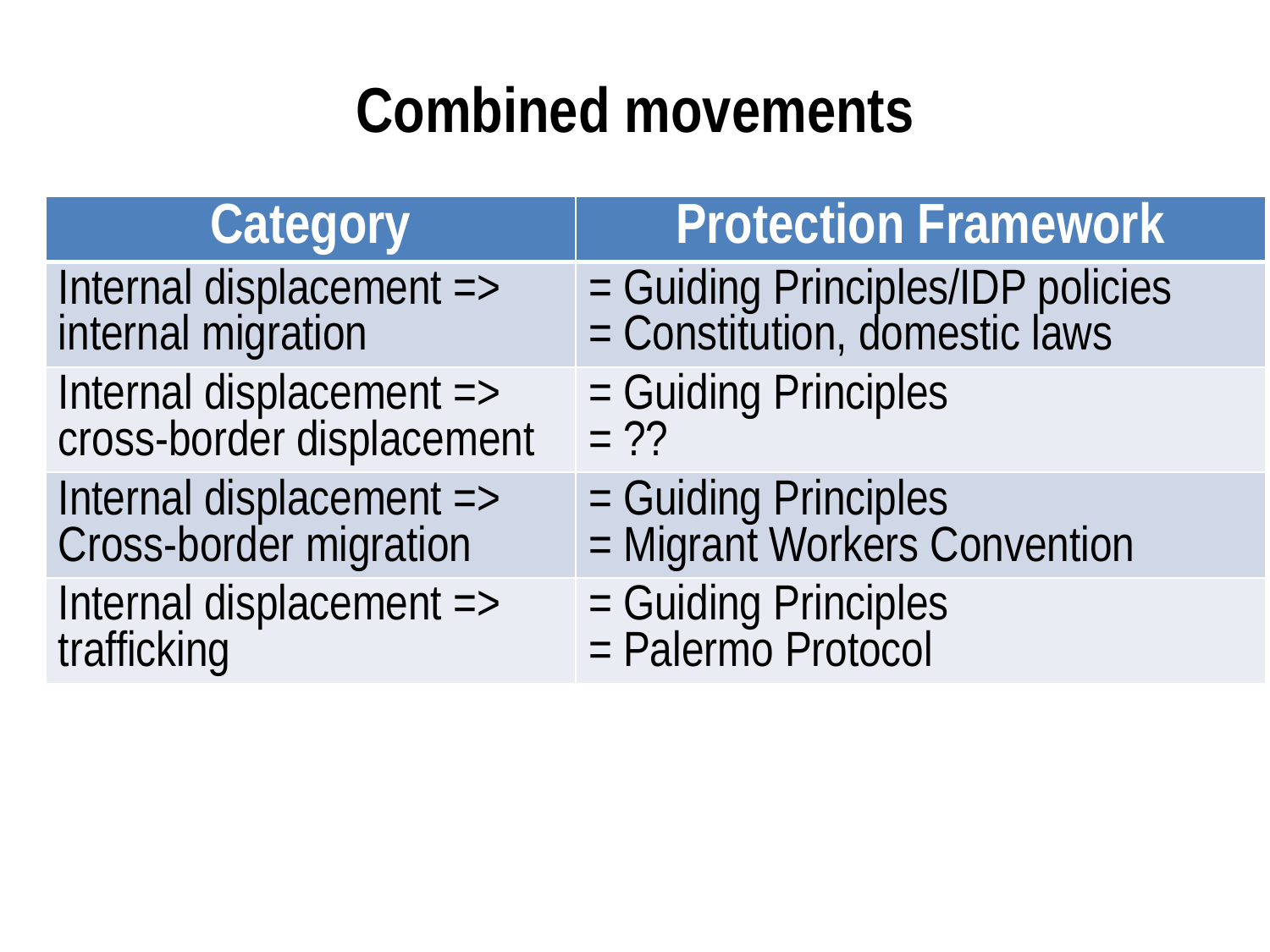

# Combined movements
| Category | Protection Framework |
| --- | --- |
| Internal displacement => internal migration | = Guiding Principles/IDP policies = Constitution, domestic laws |
| Internal displacement => cross-border displacement | = Guiding Principles = ?? |
| Internal displacement => Cross-border migration | = Guiding Principles = Migrant Workers Convention |
| Internal displacement => trafficking | = Guiding Principles = Palermo Protocol |